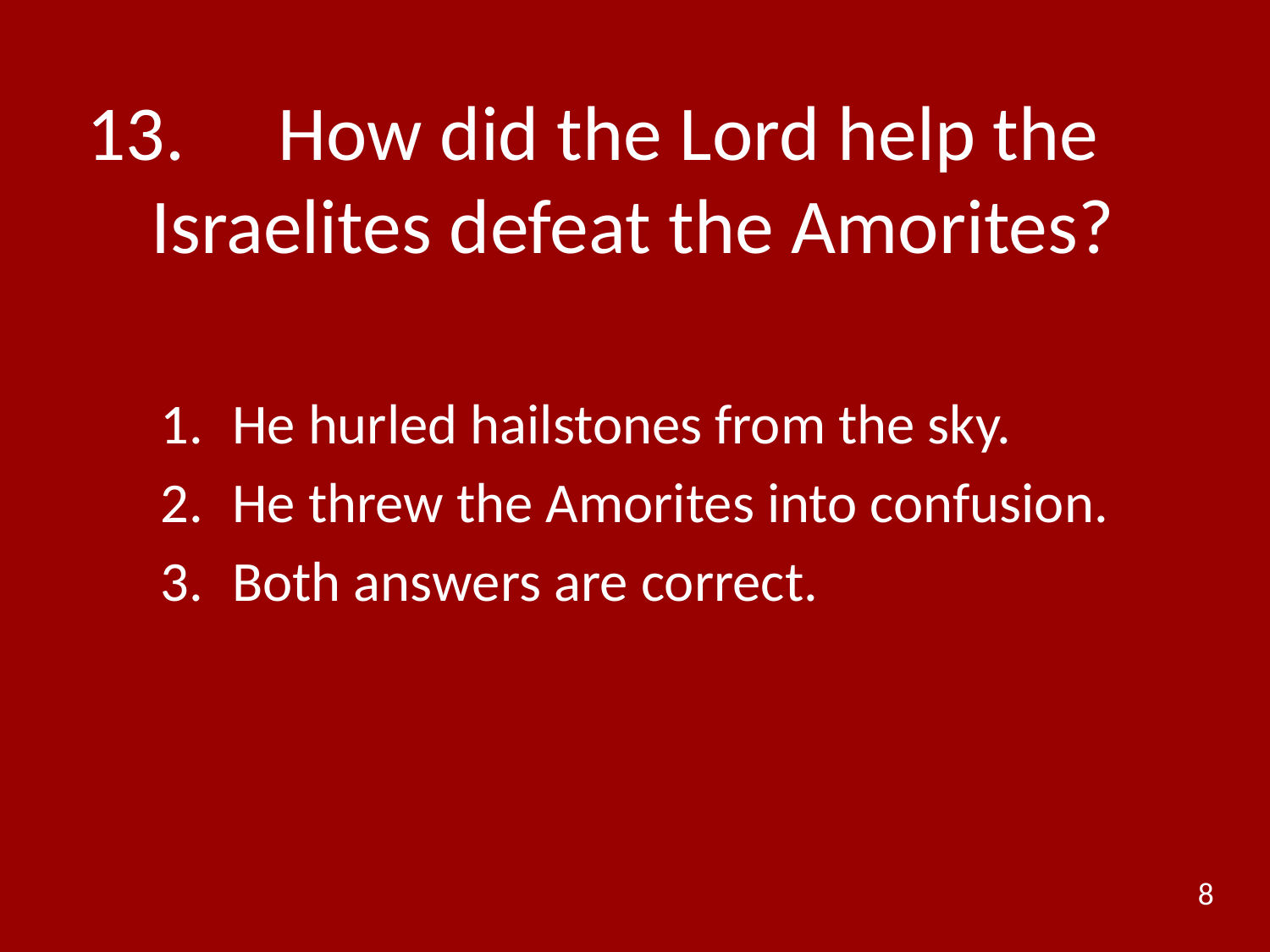

# 13.	How did the Lord help the Israelites defeat the Amorites?
He hurled hailstones from the sky.
He threw the Amorites into confusion.
Both answers are correct.
8